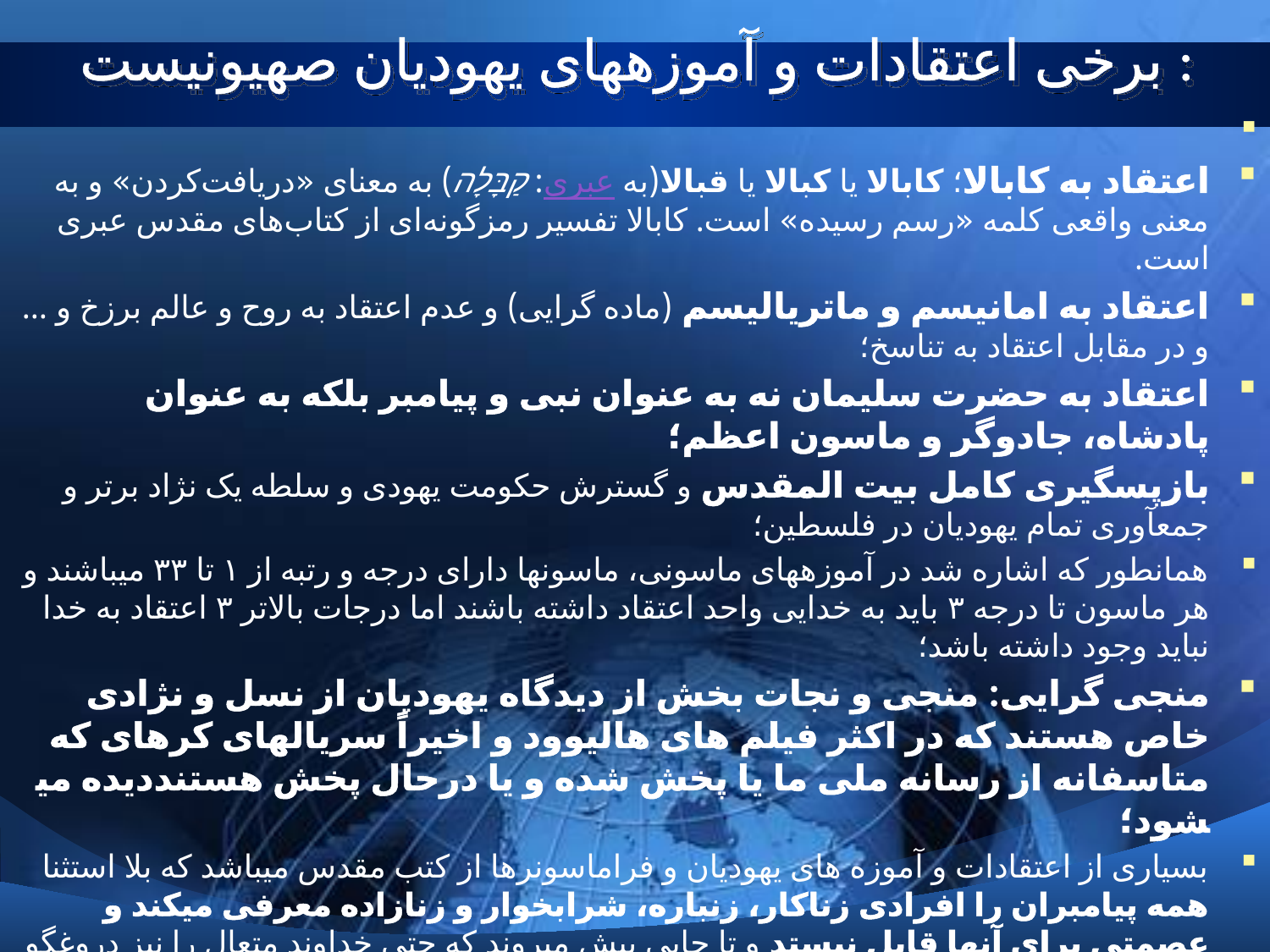

# برخی اعتقادات و آموزه­های یهودیان صهیونیست :

اعتقاد به کابالا؛ کابالا یا کبالا یا قبالا(به عبری: קַבָּלָה) به معنای «دریافت‌کردن» و به معنی واقعی کلمه «رسم رسیده» است. کابالا تفسیر رمزگونه‌ای از کتاب‌های مقدس عبری است.
اعتقاد به امانیسم و ماتریالیسم (ماده گرایی) و عدم اعتقاد به روح و عالم برزخ و … و در مقابل اعتقاد به تناسخ؛
اعتقاد به حضرت سلیمان نه به عنوان نبی و پیامبر بلکه به عنوان پادشاه، جادوگر و ماسون اعظم؛
بازپس­گیری کامل بیت المقدس و گسترش حکومت یهودی و سلطه یک نژاد برتر و جمع­آوری تمام یهودیان در فلسطین؛
همانطور که اشاره شد در آموزه­های ماسونی، ماسون­ها دارای درجه و رتبه از ۱ تا ۳۳ می­باشند و هر ماسون تا درجه ۳ باید به خدایی واحد اعتقاد داشته باشند اما درجات بالاتر ۳ اعتقاد به خدا نباید وجود داشته باشد؛
منجی گرایی: منجی و نجات بخش از دیدگاه یهودیان از نسل و نژادی خاص هستند که در اکثر فیلم های هالیوود و اخیراً سریال­های کره­ای که متاسفانه از رسانه ملی ما یا پخش شده و یا درحال پخش هستنددیده می­شود؛
بسیاری از اعتقادات و آموزه های یهودیان و فراماسونرها از کتب مقدس می­باشد که بلا استثنا همه پیامبران را افرادی زناکار، زنباره، شرابخوار و زنازاده معرفی می­کند و عصمتی برای آنها قایل نیستد و تا جایی پیش می­روند که حتی خداوند متعال را نیز دروغگو و ناتوان در برخی از امور و وجودی مادی برای آن قائل هستند. (که در بابهای اول تا سوم در مورد داستان آفرینش آدم و حوا و یا در داستان­های حضرت یعقوب و اسحاق می توان به وضوح گونه تحریفات را دید)؛
تجارت آزاد و جهان کاپیتالستی.